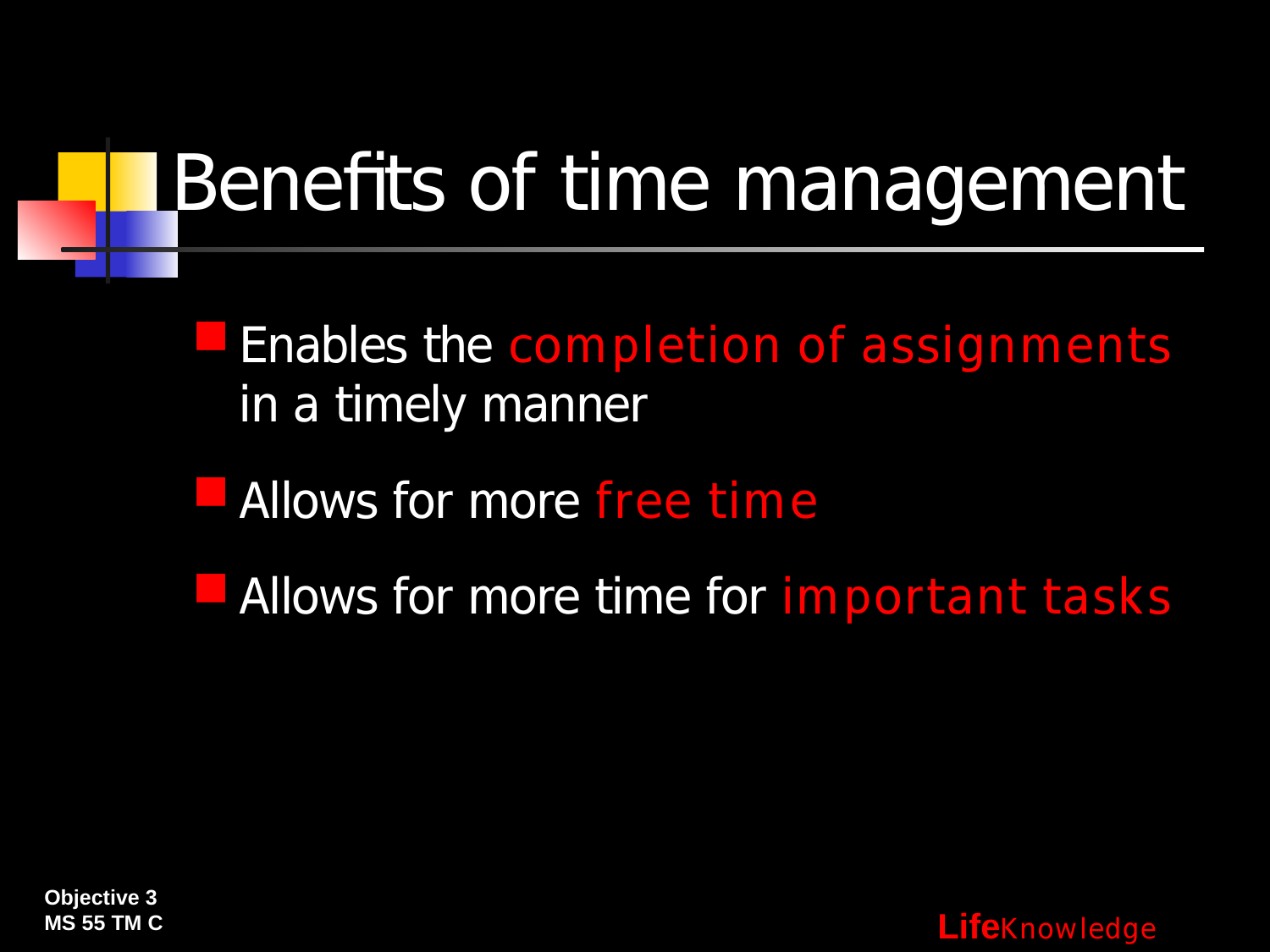

# Benefits of time management
Enables the completion of assignments in a timely manner
Allows for more free time
Allows for more time for important tasks
Objective 3
MS 55 TM C
LifeKnowledge